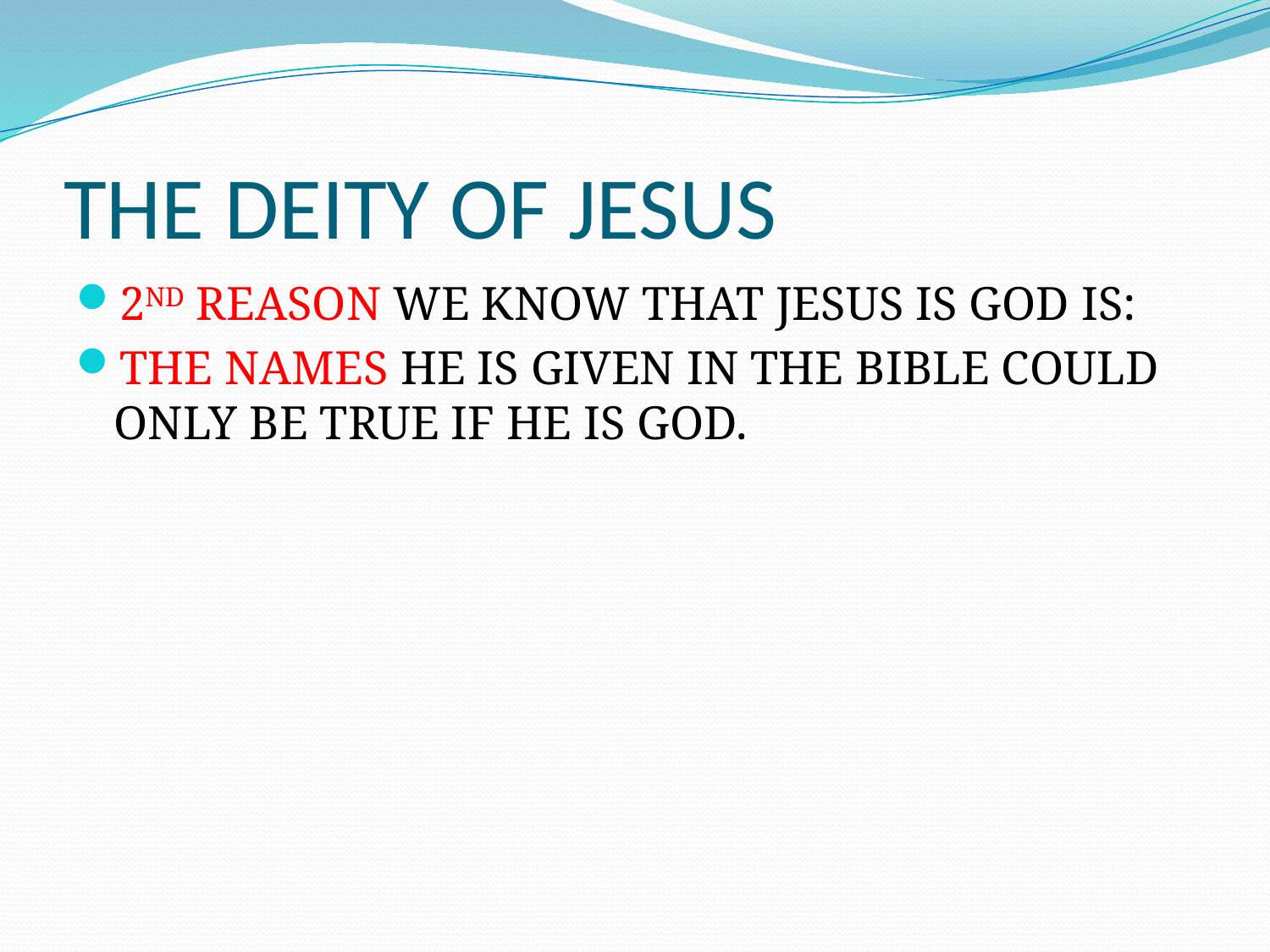

# THE DEITY OF JESUS
2ND REASON WE KNOW THAT JESUS IS GOD IS:
THE NAMES HE IS GIVEN IN THE BIBLE COULD ONLY BE TRUE IF HE IS GOD.